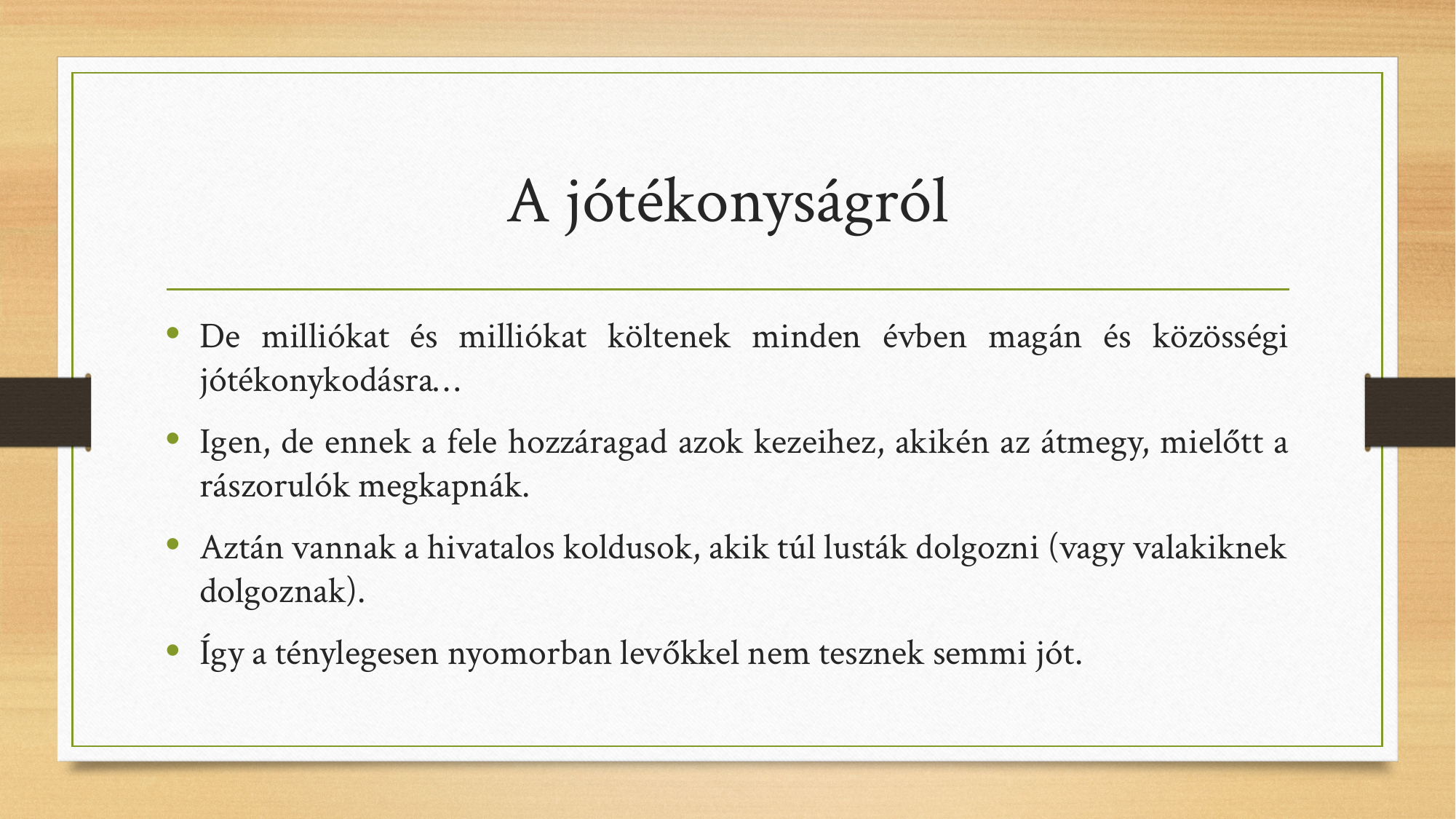

# A jótékonyságról
De milliókat és milliókat költenek minden évben magán és közösségi jótékonykodásra…
Igen, de ennek a fele hozzáragad azok kezeihez, akikén az átmegy, mielőtt a rászorulók megkapnák.
Aztán vannak a hivatalos koldusok, akik túl lusták dolgozni (vagy valakiknek dolgoznak).
Így a ténylegesen nyomorban levőkkel nem tesznek semmi jót.